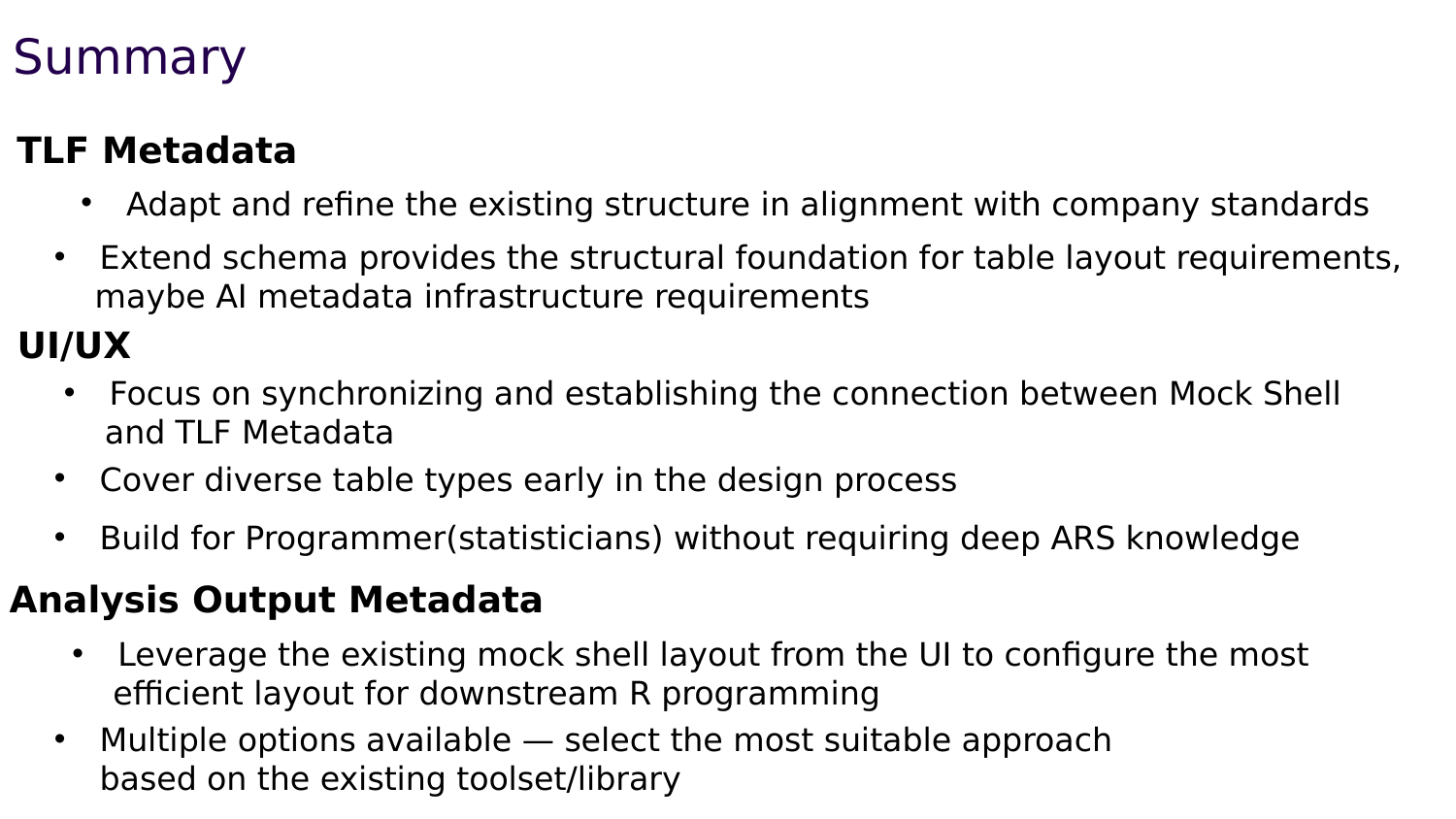

Summary
TLF Metadata
Adapt and refine the existing structure in alignment with company standards
Extend schema provides the structural foundation for table layout requirements,
    maybe AI metadata infrastructure requirements
UI/UX
Focus on synchronizing and establishing the connection between Mock Shell
    and TLF Metadata
Cover diverse table types early in the design process
Build for Programmer(statisticians) without requiring deep ARS knowledge
Analysis Output Metadata
Leverage the existing mock shell layout from the UI to configure the most
    efficient layout for downstream R programming
Multiple options available — select the most suitable approach based on the existing toolset/library